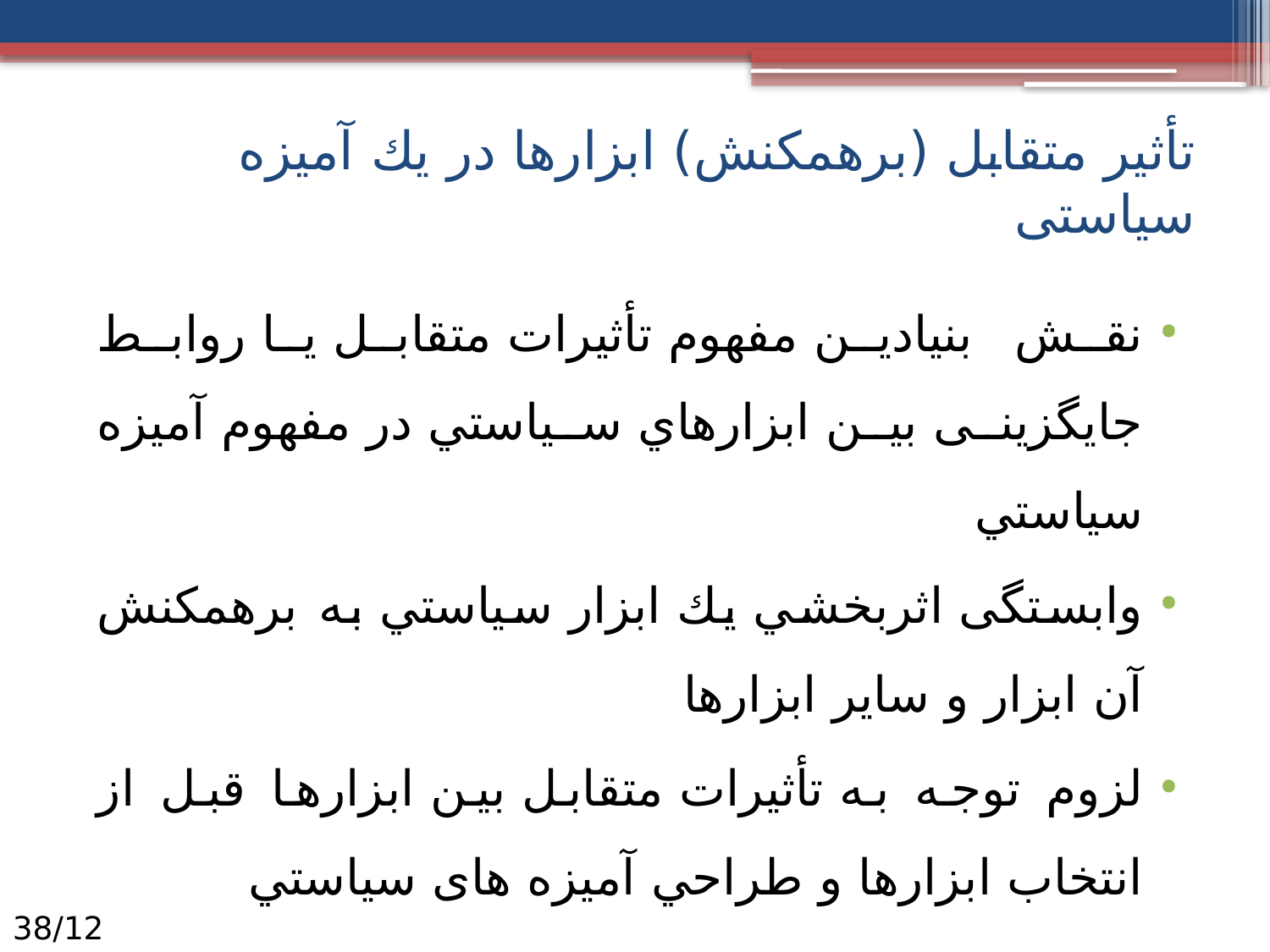

# تأثیر متقابل (برهمكنش) ابزارها در يك آمیزه‌ سیاستی
نقش بنیادین مفهوم تأثیرات متقابل یا روابط جایگزینی بين ابزارهاي سياستي در مفهوم آمیزه‌ سياستي
وابستگی اثربخشي يك ابزار سياستي به برهمكنش آن ابزار و ساير ابزارها
لزوم توجه به تأثیرات متقابل بين ابزارها قبل از انتخاب ابزارها و طراحي آمیزه‌ های سياستي
12/38